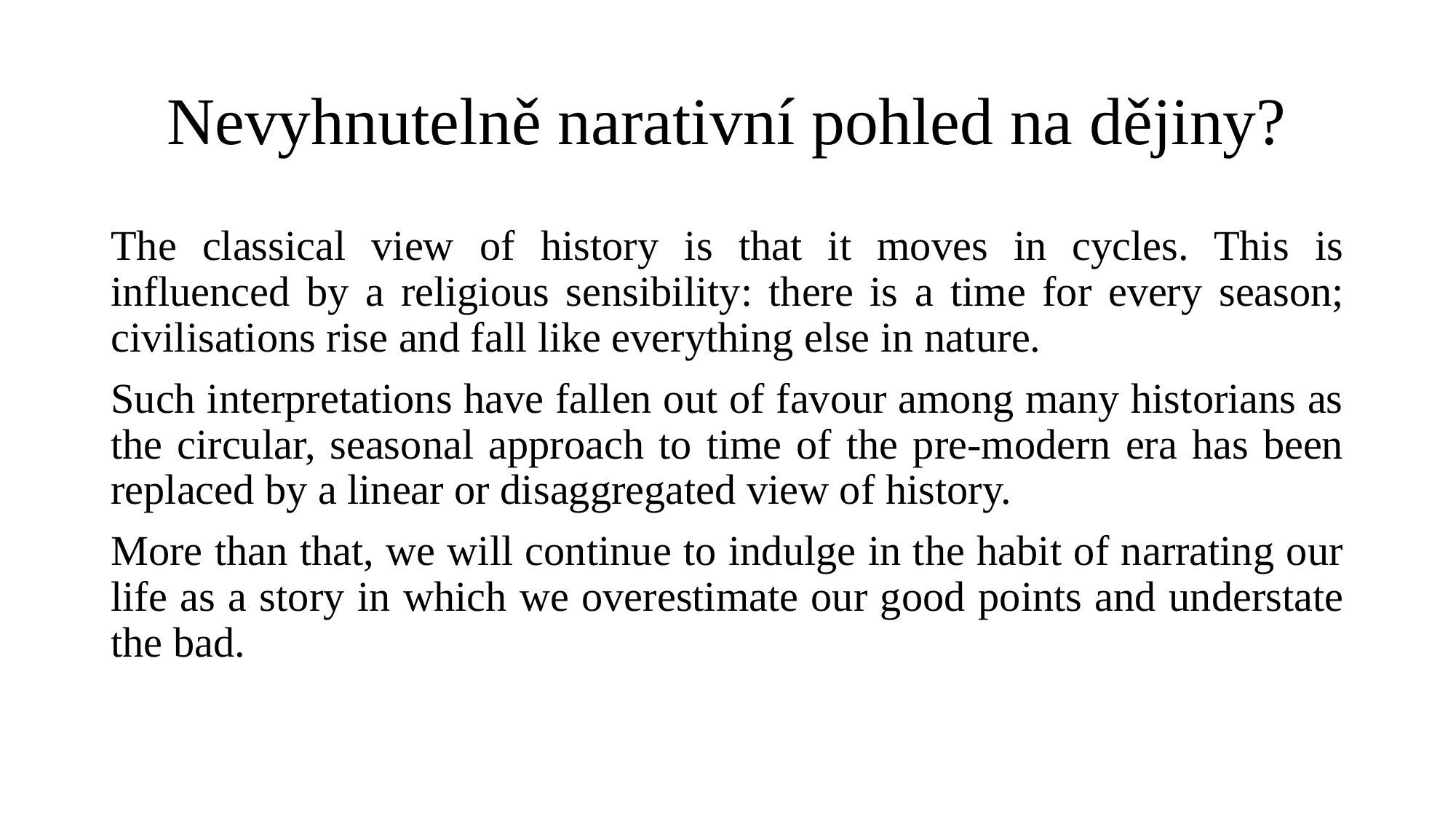

# Nevyhnutelně narativní pohled na dějiny?
The classical view of history is that it moves in cycles. This is influenced by a religious sensibility: there is a time for every season; civilisations rise and fall like everything else in nature.
Such interpretations have fallen out of favour among many historians as the circular, seasonal approach to time of the pre-modern era has been replaced by a linear or disaggregated view of history.
More than that, we will continue to indulge in the habit of narrating our life as a story in which we overestimate our good points and understate the bad.